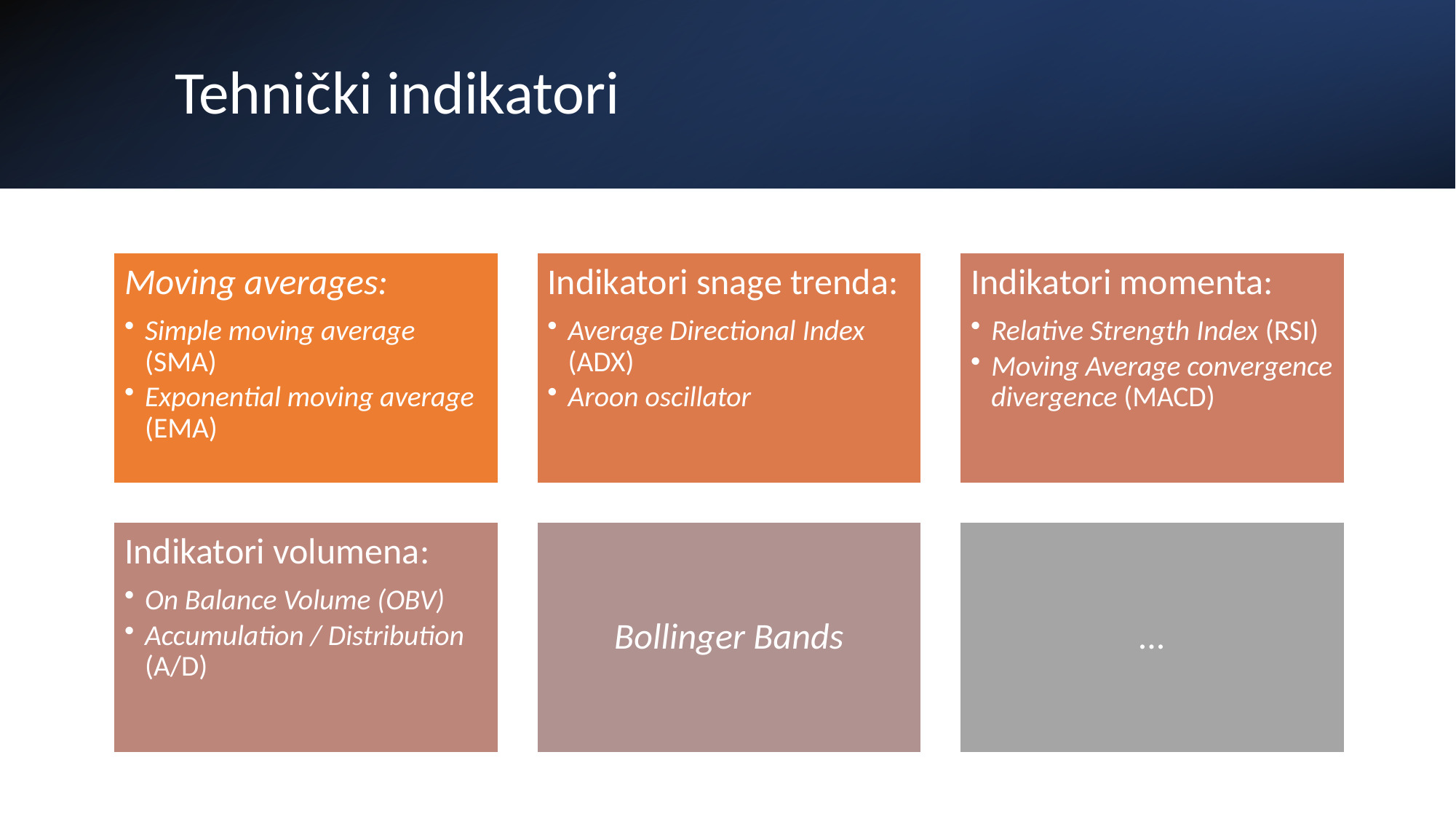

# Tehnički indikatori
Moving averages:
Simple moving average (SMA)
Exponential moving average (EMA)
Indikatori snage trenda:
Average Directional Index (ADX)
Aroon oscillator
Indikatori momenta:
Relative Strength Index (RSI)
Moving Average convergence divergence (MACD)
Indikatori volumena:
On Balance Volume (OBV)
Accumulation / Distribution (A/D)
Bollinger Bands
...